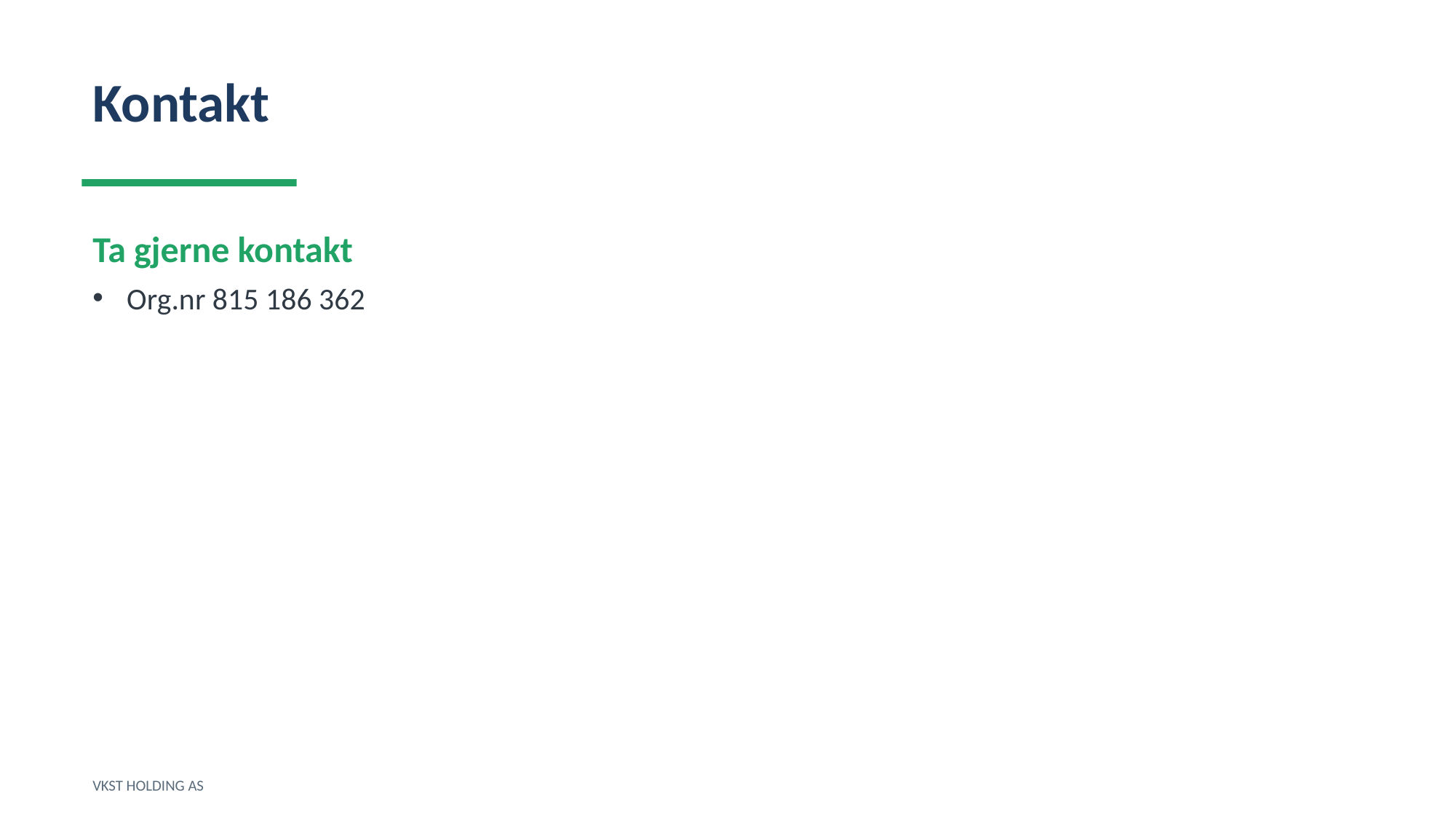

Kontakt

Ta gjerne kontakt
Org.nr 815 186 362
VKST HOLDING AS